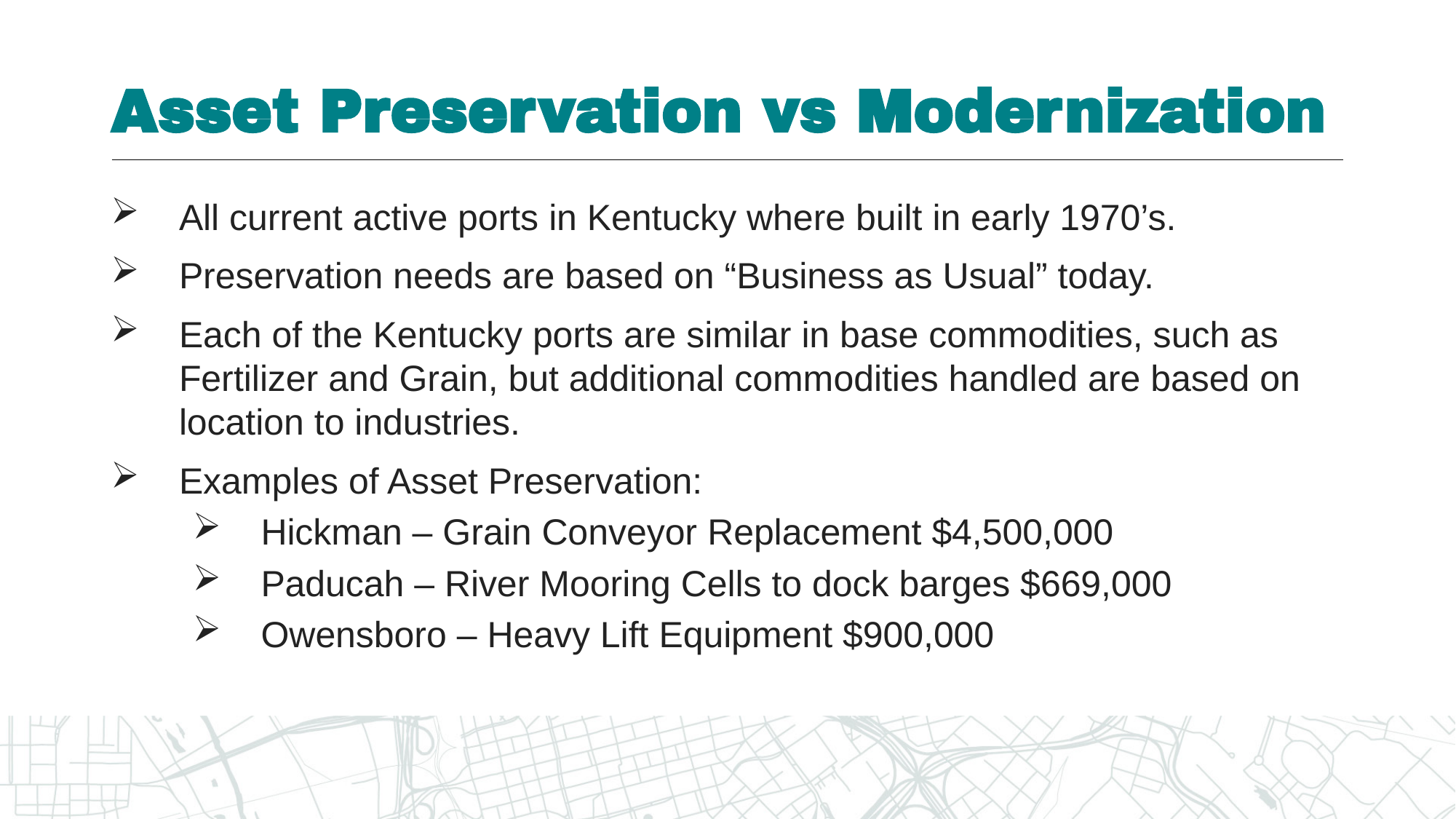

# Asset Preservation vs Modernization
All current active ports in Kentucky where built in early 1970’s.
Preservation needs are based on “Business as Usual” today.
Each of the Kentucky ports are similar in base commodities, such as Fertilizer and Grain, but additional commodities handled are based on location to industries.
Examples of Asset Preservation:
Hickman – Grain Conveyor Replacement $4,500,000
Paducah – River Mooring Cells to dock barges $669,000
Owensboro – Heavy Lift Equipment $900,000